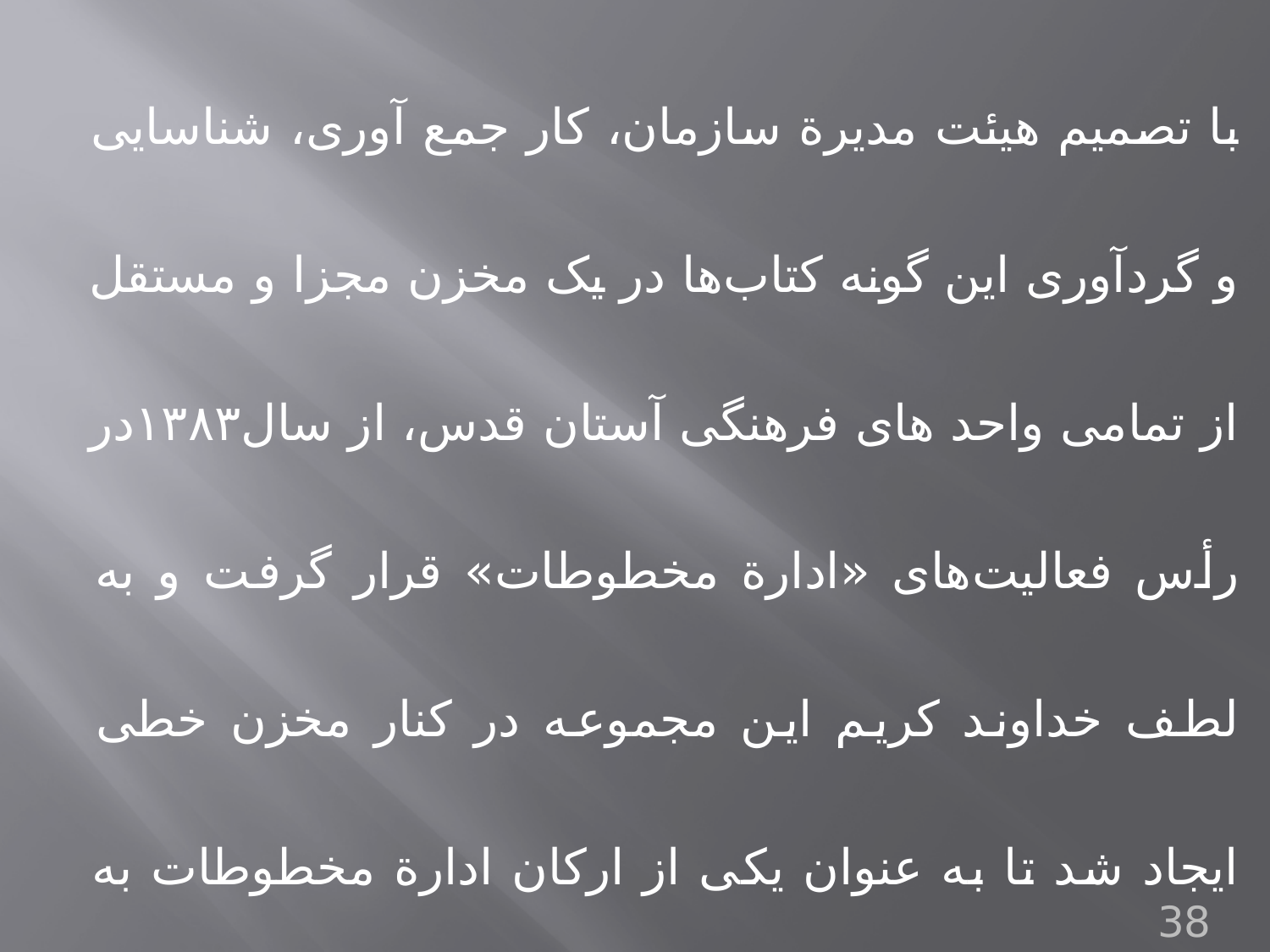

با تصمیم هیئت مدیرة سازمان، کار جمع آوری، شناسایی و گردآوری این گونه کتاب‌ها در یک مخزن مجزا و مستقل از تمامی واحد های فرهنگی آستان قدس، از سال۱۳۸۳در رأس فعالیت‌‌‌های «ادارة مخطوطات» قرار گرفت و به لطف خداوند کریم این مجموعه در کنار مخزن خطی ایجاد شد تا به عنوان یکی از ارکان ادارة مخطوطات به اساتید، دانش پژوهان و دانشجویان خدمت کند.

38